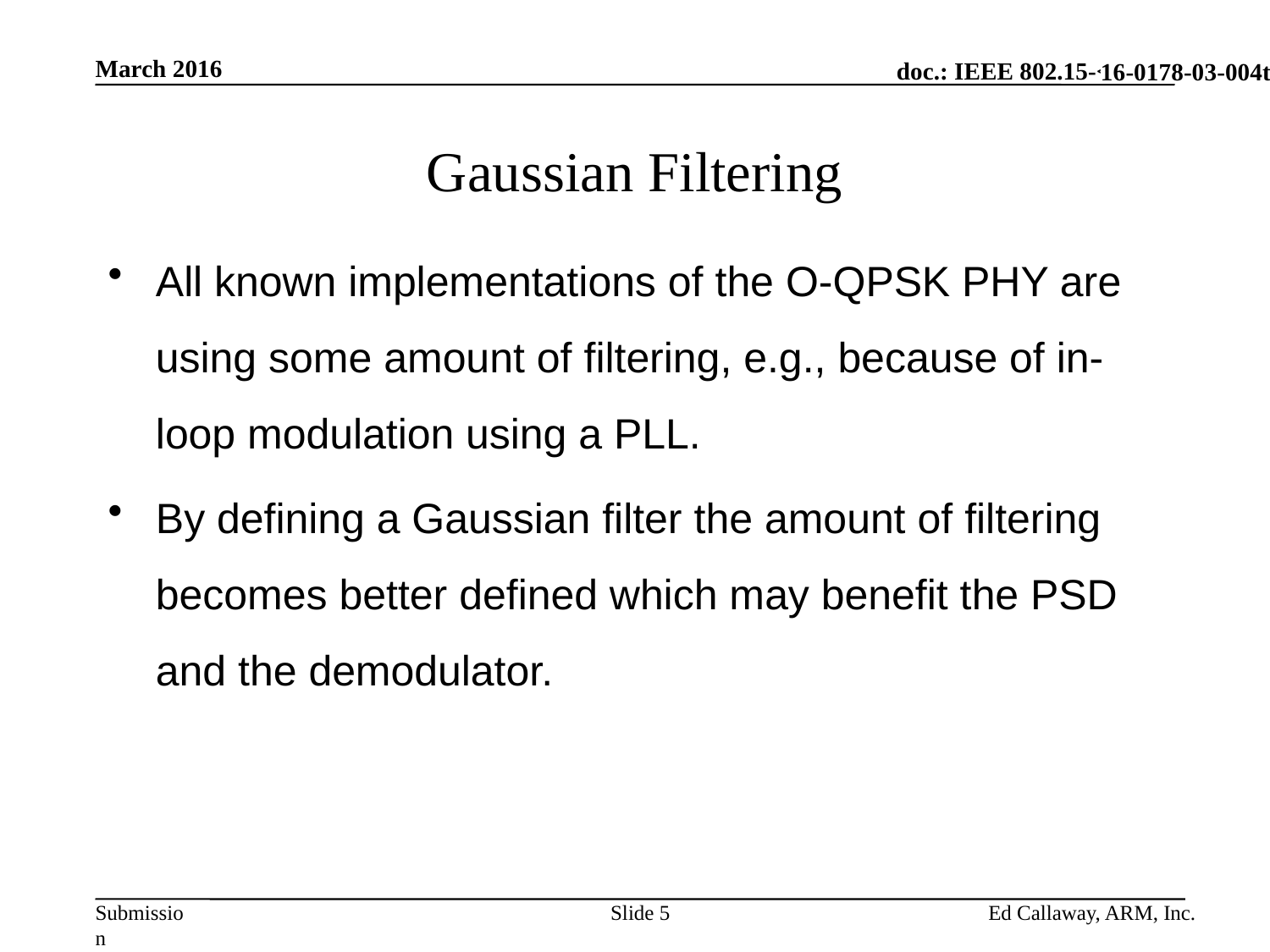

March 2016
16-0178-03-004t
# Gaussian Filtering
All known implementations of the O-QPSK PHY are using some amount of filtering, e.g., because of in-loop modulation using a PLL.
By defining a Gaussian filter the amount of filtering becomes better defined which may benefit the PSD and the demodulator.
Slide 5
Ed Callaway, ARM, Inc.